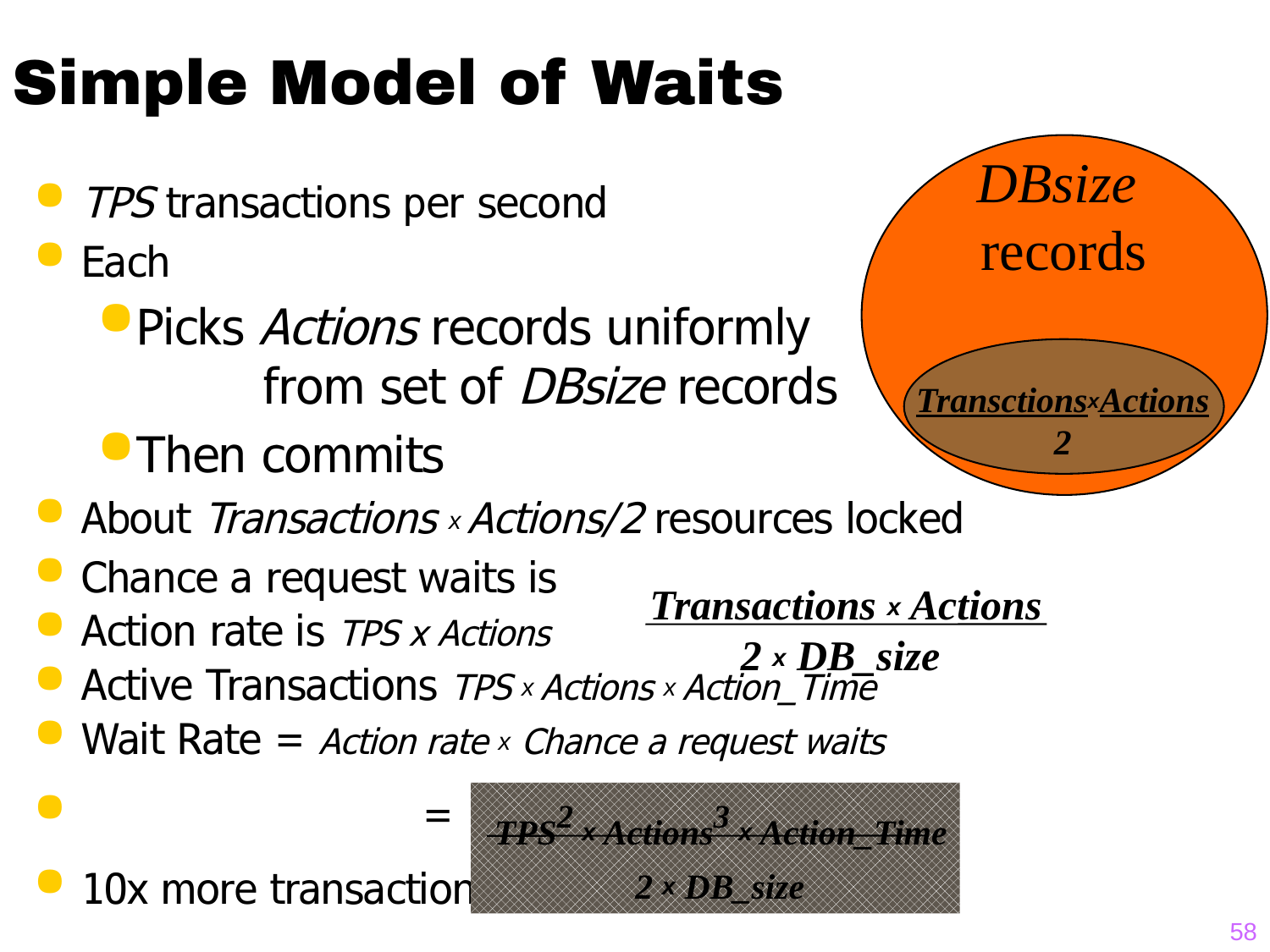

# Simple Model of Waits

DBsize
records
TPS transactions per second
Each
Picks Actions records uniformly
	from set of DBsize records
Then commits
About Transactions x Actions/2 resources locked
Chance a request waits is
Action rate is TPS x Actions
Active Transactions TPS x Actions x Action_Time
Wait Rate = Action rate x Chance a request waits
                          =
10x more transactions, 100x more waits

TransctionsxActions
2
 Transactions x Actions
2 x DB_size

 TPS2 x Actions3 x Action_Time
 2 x DB_size

58